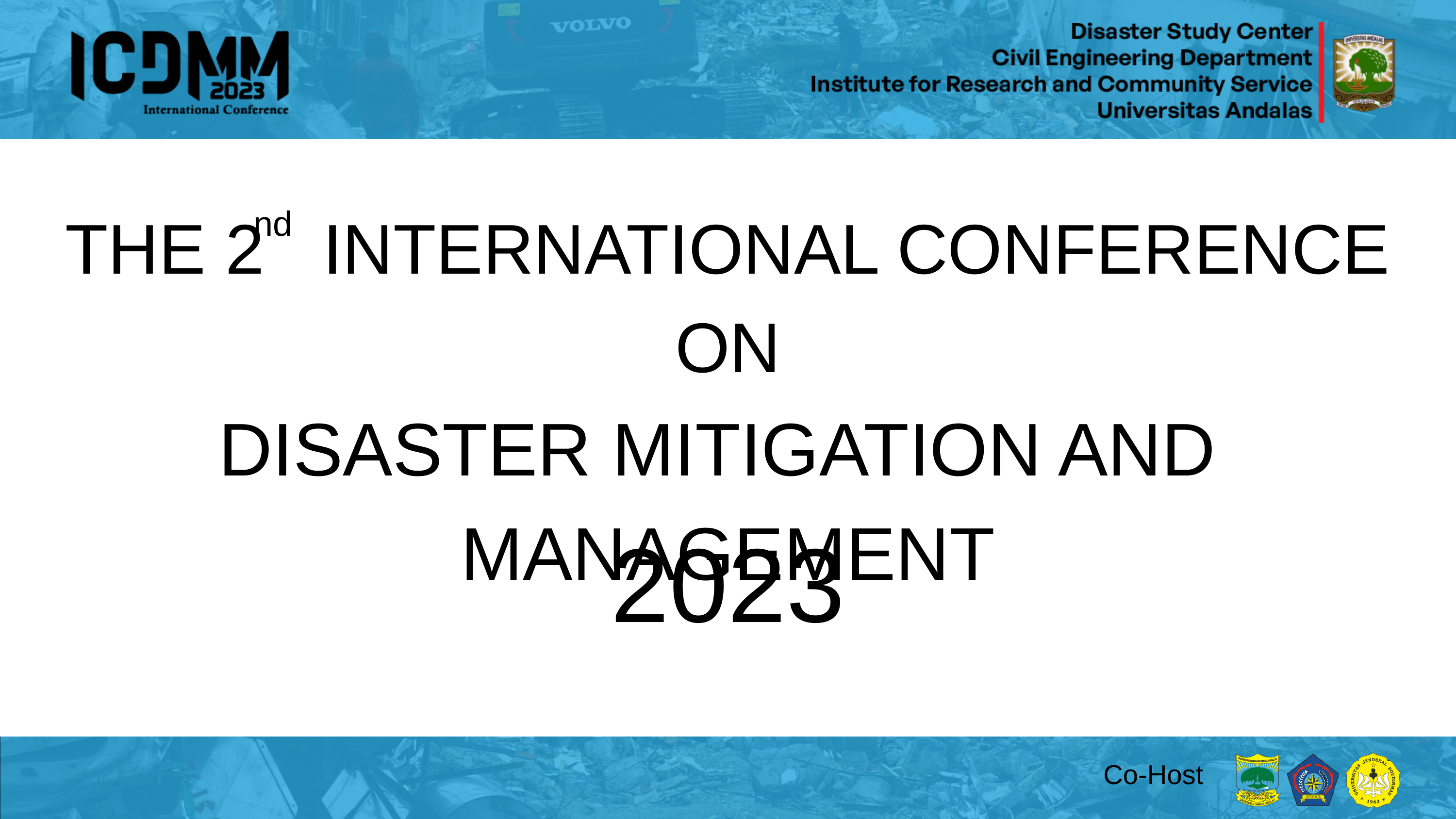

THE 2   INTERNATIONAL CONFERENCE ON
DISASTER MITIGATION AND
MANAGEMENT
nd
2023

Co-Host